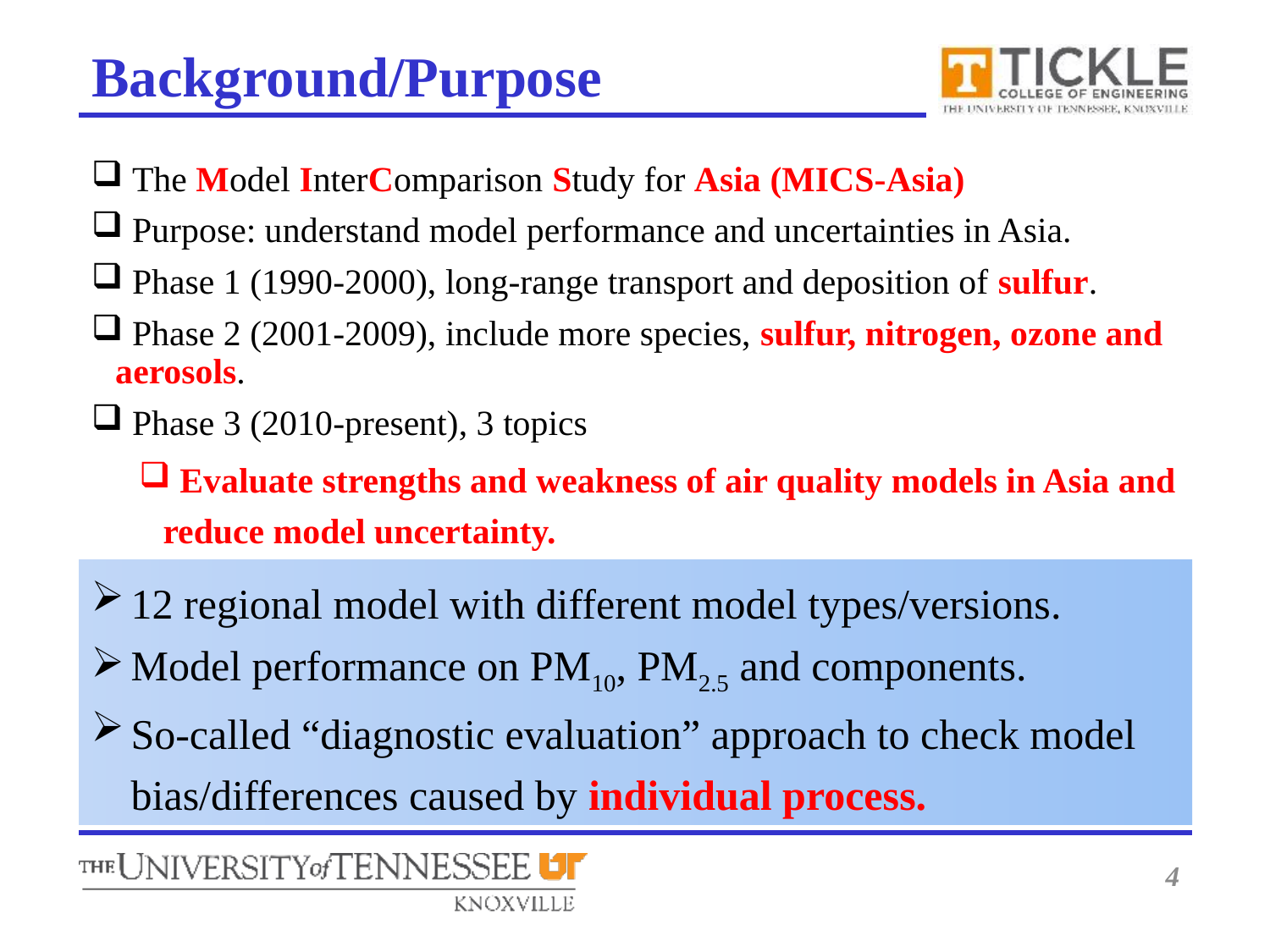

# Background/Purpose
 The Model InterComparison Study for Asia (MICS-Asia)
 Purpose: understand model performance and uncertainties in Asia.
 Phase 1 (1990-2000), long-range transport and deposition of sulfur.
 Phase 2 (2001-2009), include more species, sulfur, nitrogen, ozone and aerosols.
 Phase 3 (2010-present), 3 topics
 Evaluate strengths and weakness of air quality models in Asia and reduce model uncertainty.

12 regional model with different model types/versions.
Model performance on PM10, PM2.5 and components.
So-called “diagnostic evaluation” approach to check model bias/differences caused by individual process.
4